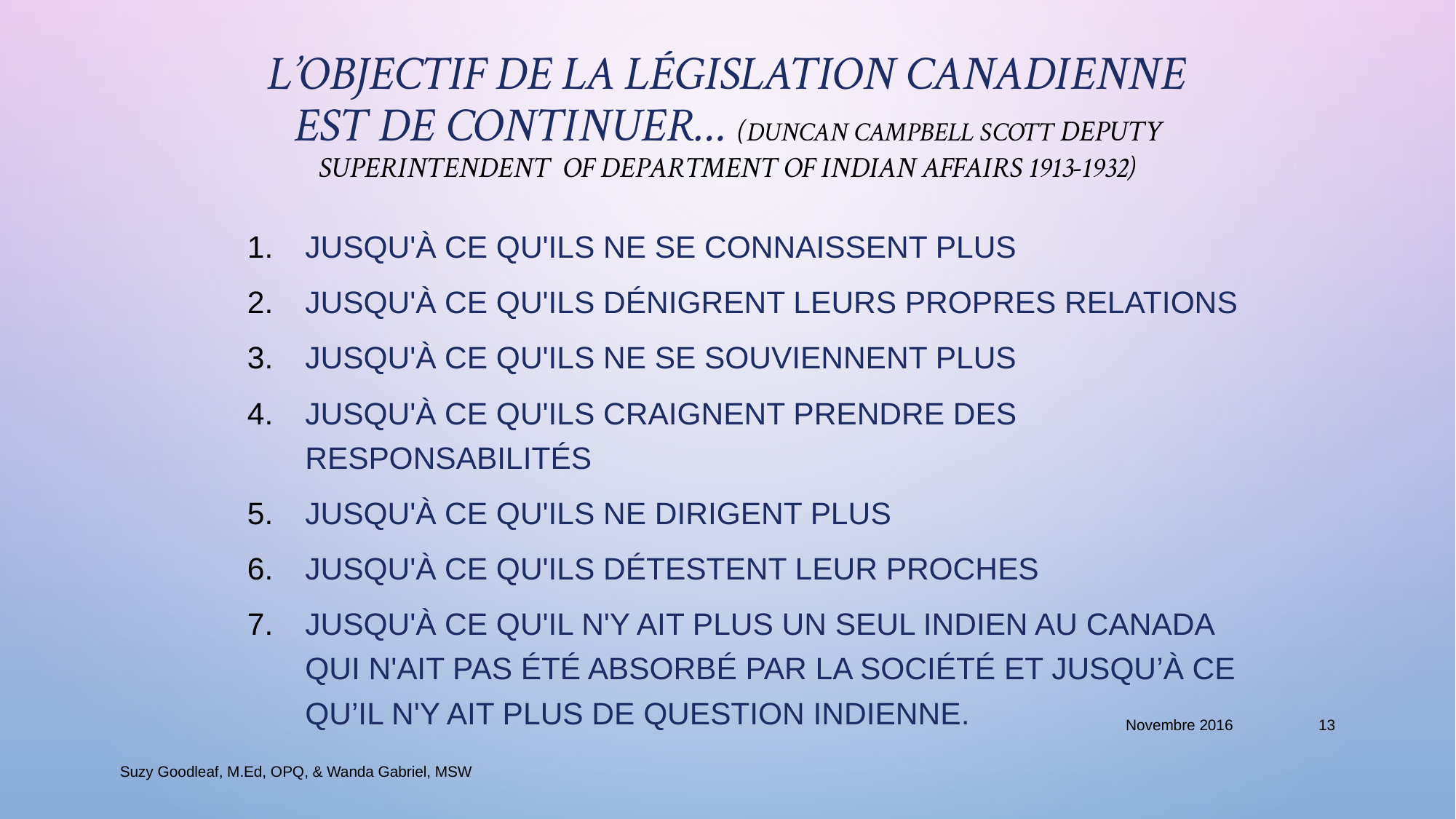

# L’objectif de la législation canadienne est de continuer… (Duncan Campbell Scott Deputy Superintendent  of Department of Indian Affairs 1913-1932)
Jusqu'à ce qu'ils ne se connaissent plus
Jusqu'à ce qu'ils dénigrent leurs propres relations
Jusqu'à ce qu'ils ne se souviennent plus
Jusqu'à ce qu'ils craignent prendre des responsabilités
Jusqu'à ce qu'ils ne dirigent plus
Jusqu'à ce qu'ils détestent leur proches
Jusqu'à ce qu'il n'y ait plus un seul Indien au canada qui n'ait pas été absorbé par la société et jusqu’à ce qu’il n'y ait plus de question indienne.

Novembre 2016
13
Suzy Goodleaf, M.Ed, OPQ, & Wanda Gabriel, MSW